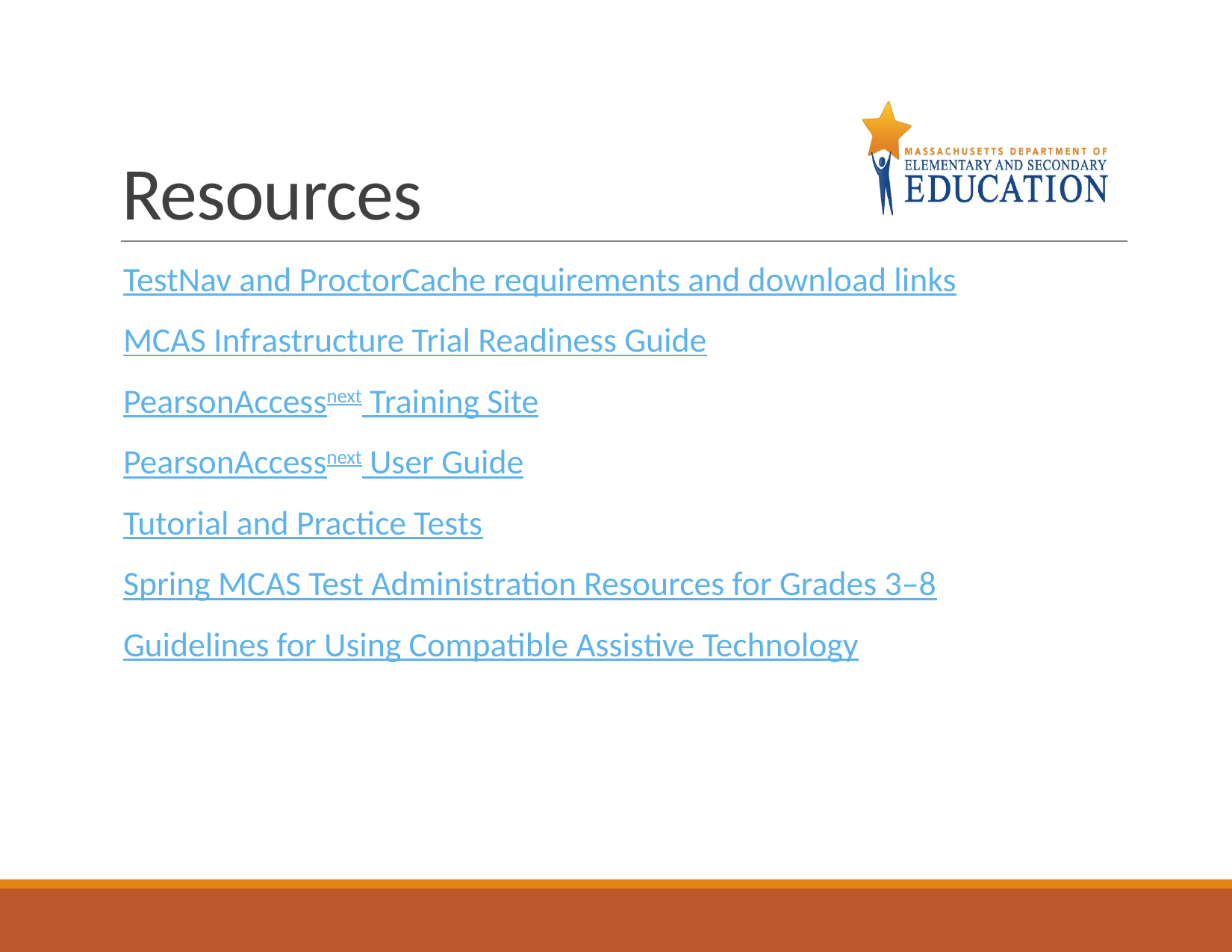

# Resources
TestNav and ProctorCache requirements and download links
MCAS Infrastructure Trial Readiness Guide
PearsonAccessnext Training Site
PearsonAccessnext User Guide
Tutorial and Practice Tests
Spring MCAS Test Administration Resources for Grades 3–8
Guidelines for Using Compatible Assistive Technology